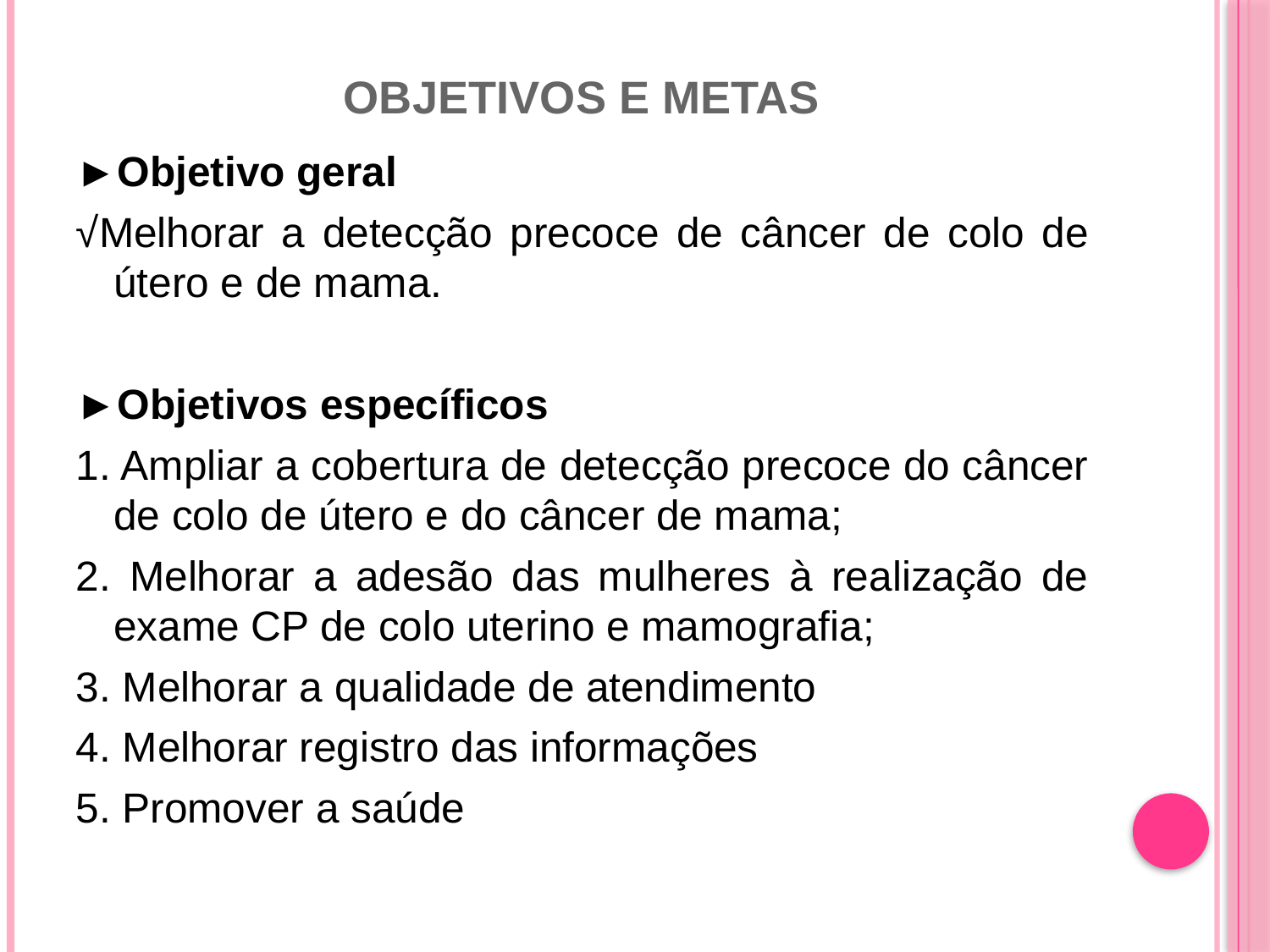

# Objetivos e metas
►Objetivo geral
√Melhorar a detecção precoce de câncer de colo de útero e de mama.

►Objetivos específicos
1. Ampliar a cobertura de detecção precoce do câncer de colo de útero e do câncer de mama;
2. Melhorar a adesão das mulheres à realização de exame CP de colo uterino e mamografia;
3. Melhorar a qualidade de atendimento
4. Melhorar registro das informações
5. Promover a saúde